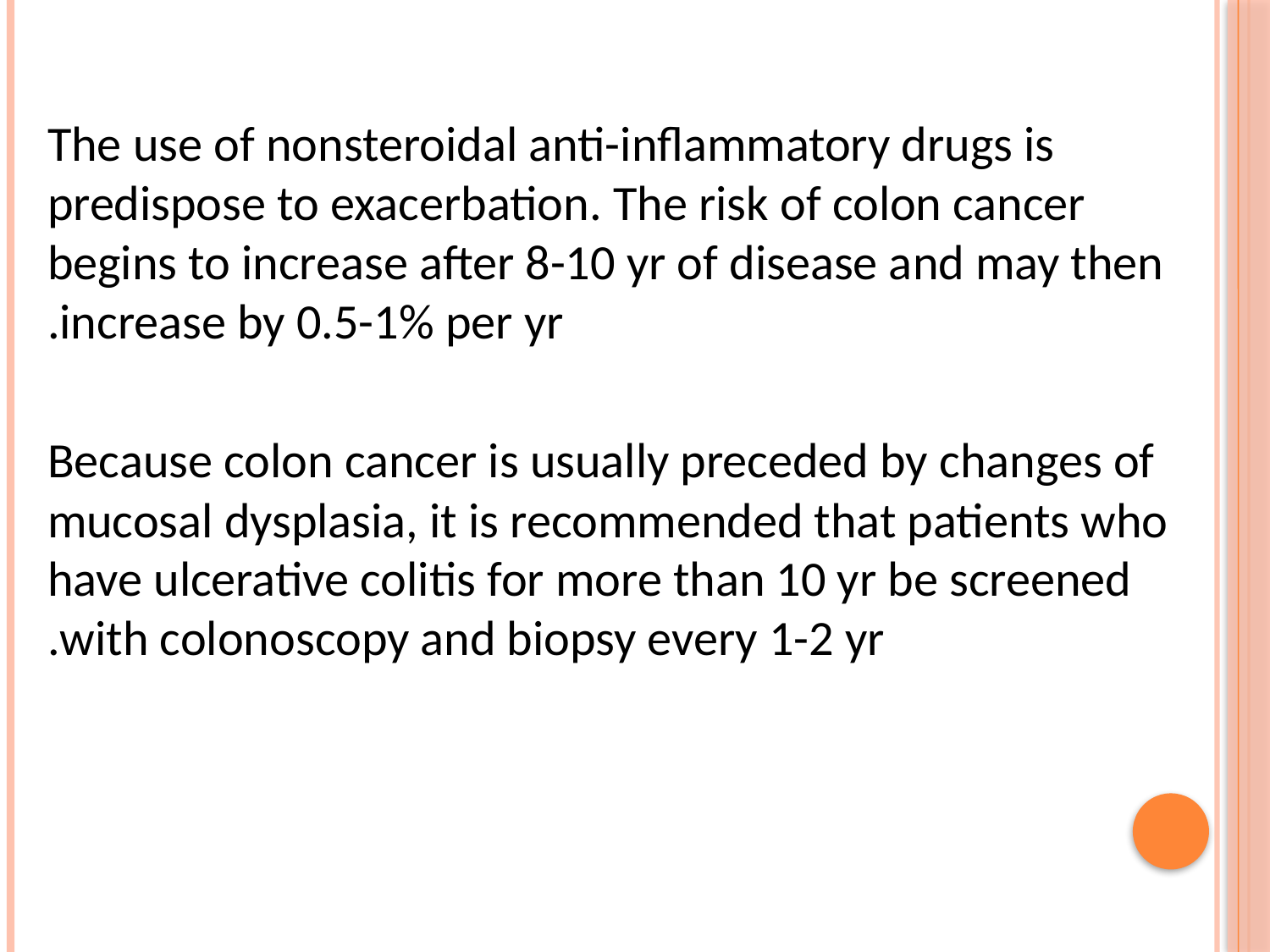

The use of nonsteroidal anti-inflammatory drugs is predispose to exacerbation. The risk of colon cancer begins to increase after 8-10 yr of disease and may then increase by 0.5-1% per yr.

Because colon cancer is usually preceded by changes of mucosal dysplasia, it is recommended that patients who have ulcerative colitis for more than 10 yr be screened with colonoscopy and biopsy every 1-2 yr.